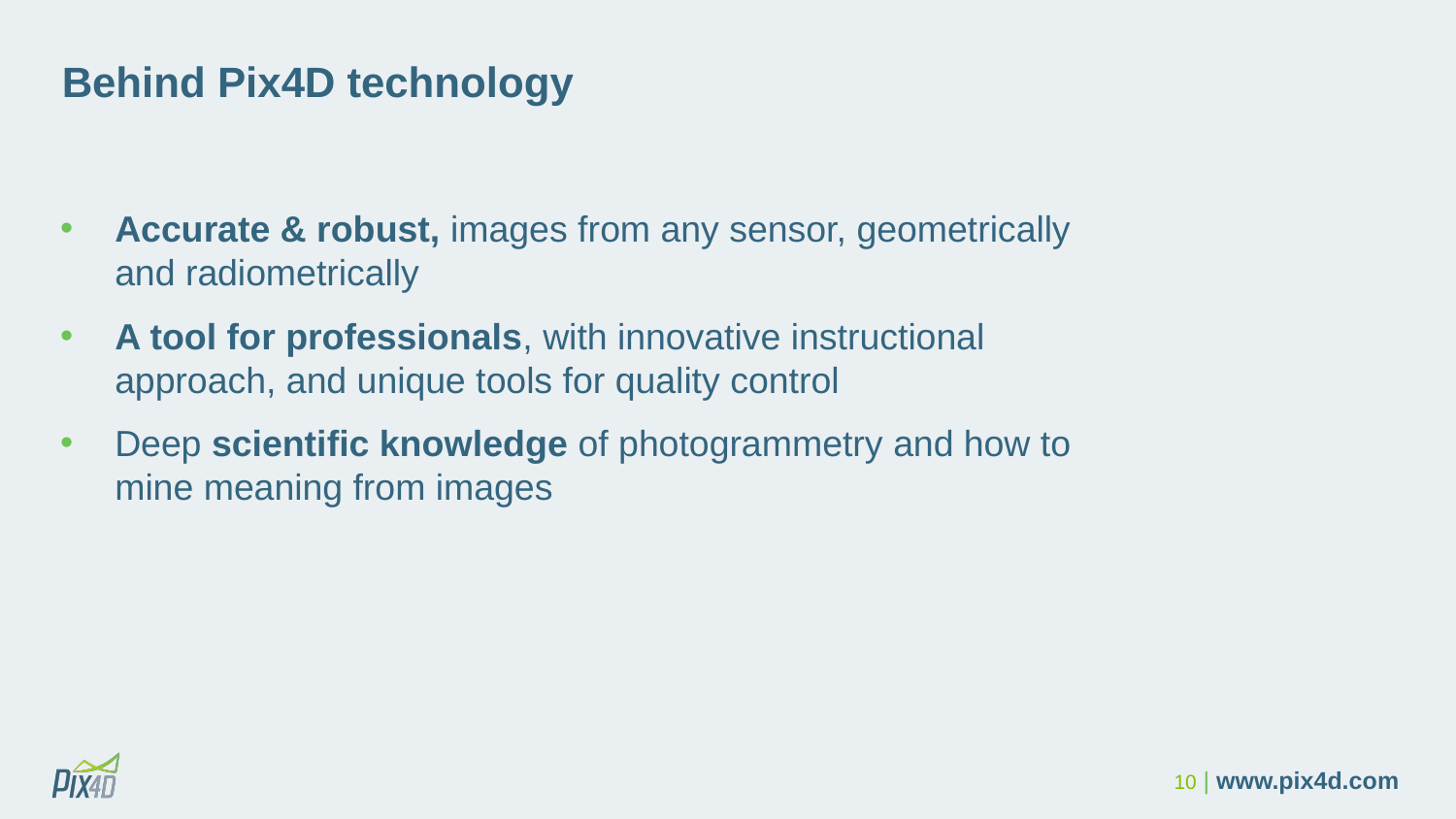

Behind Pix4D technology

Accurate & robust, images from any sensor, geometrically and radiometrically
A tool for professionals, with innovative instructional approach, and unique tools for quality control
Deep scientific knowledge of photogrammetry and how to mine meaning from images